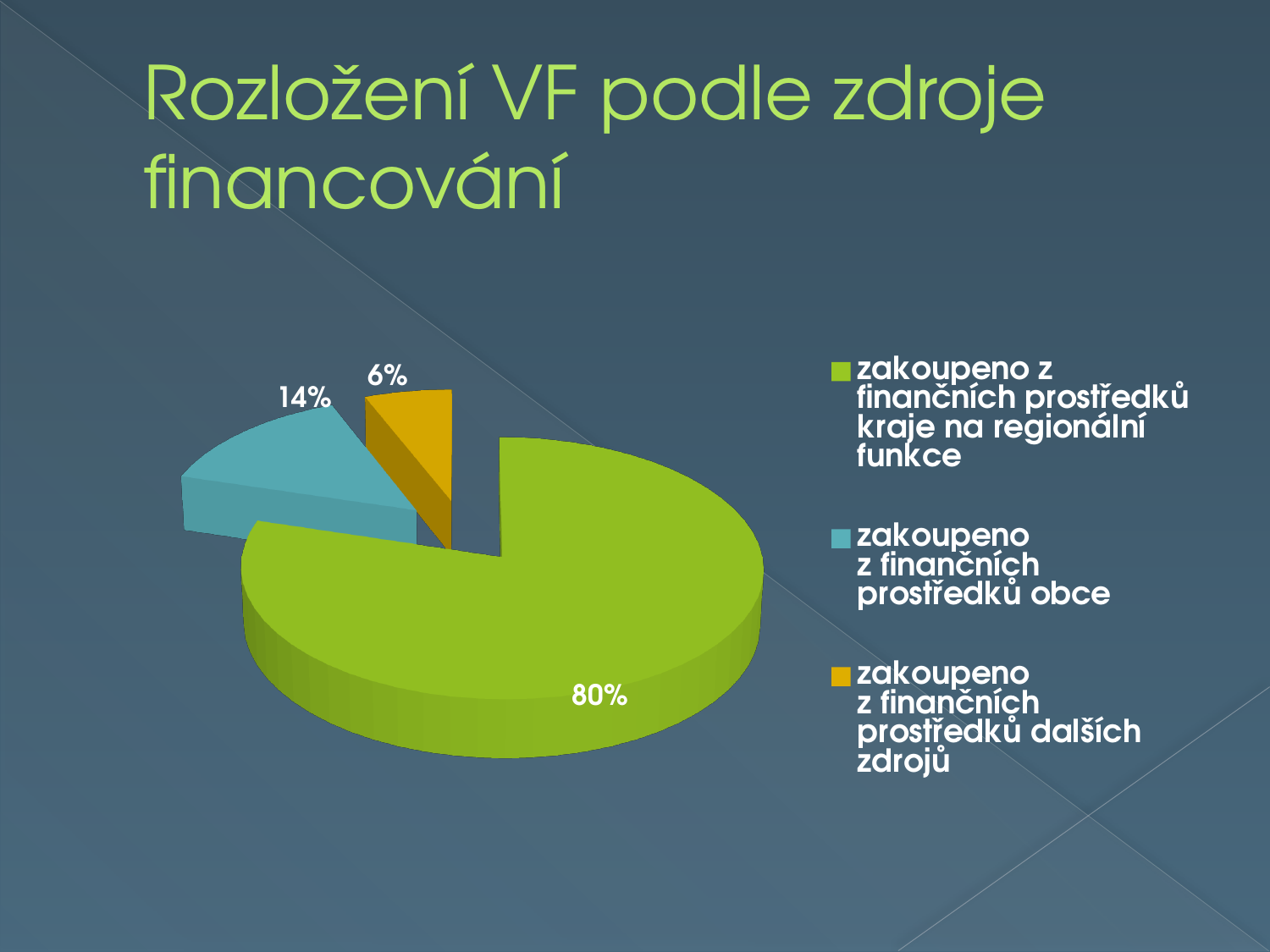

# Rozložení VF podle zdroje financování

[unsupported chart]